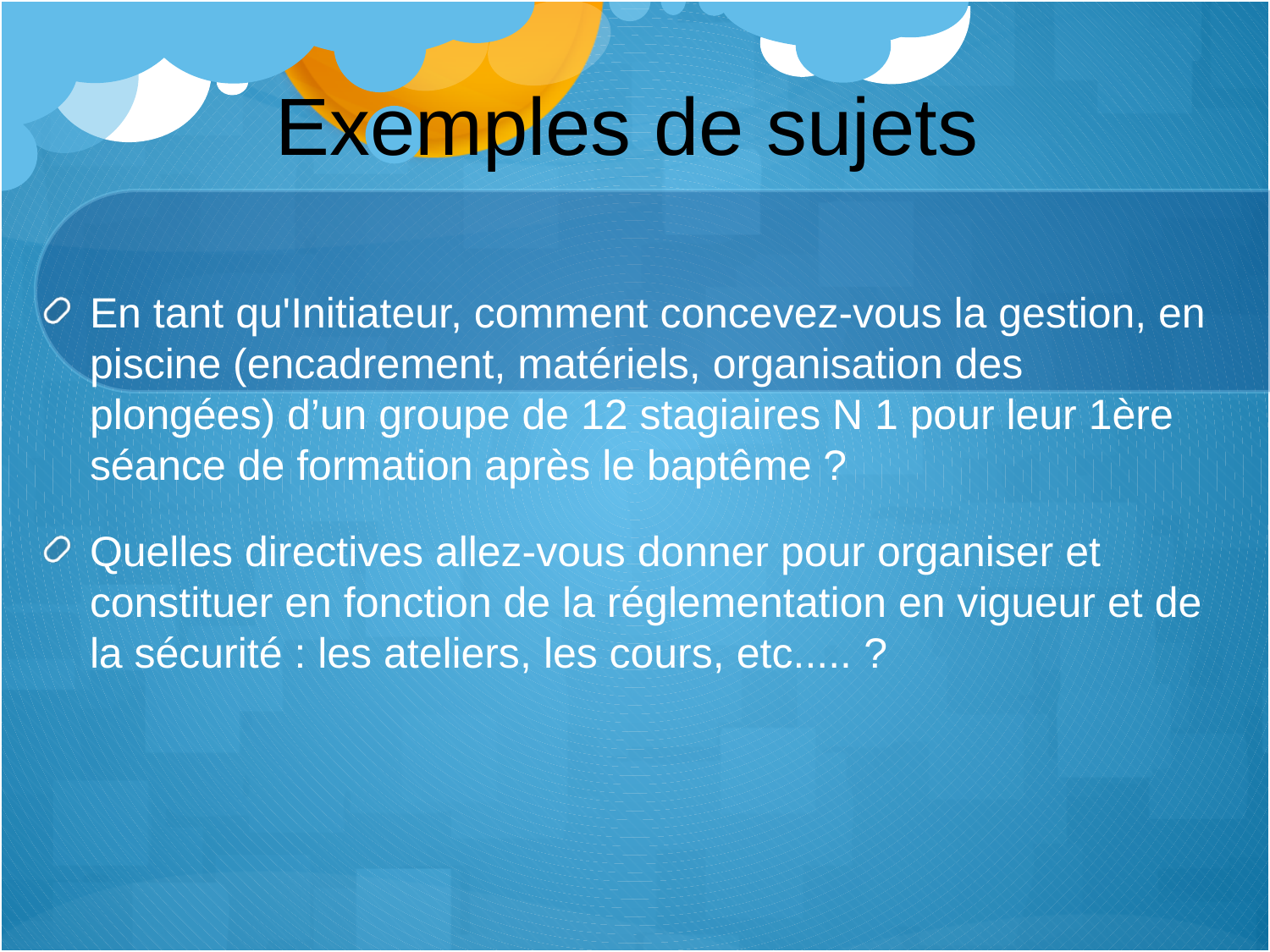

# Exemples de sujets
En tant qu'Initiateur, comment concevez-vous la gestion, en piscine (encadrement, matériels, organisation des plongées) d’un groupe de 12 stagiaires N 1 pour leur 1ère séance de formation après le baptême ?
Quelles directives allez-vous donner pour organiser et constituer en fonction de la réglementation en vigueur et de la sécurité : les ateliers, les cours, etc..... ?